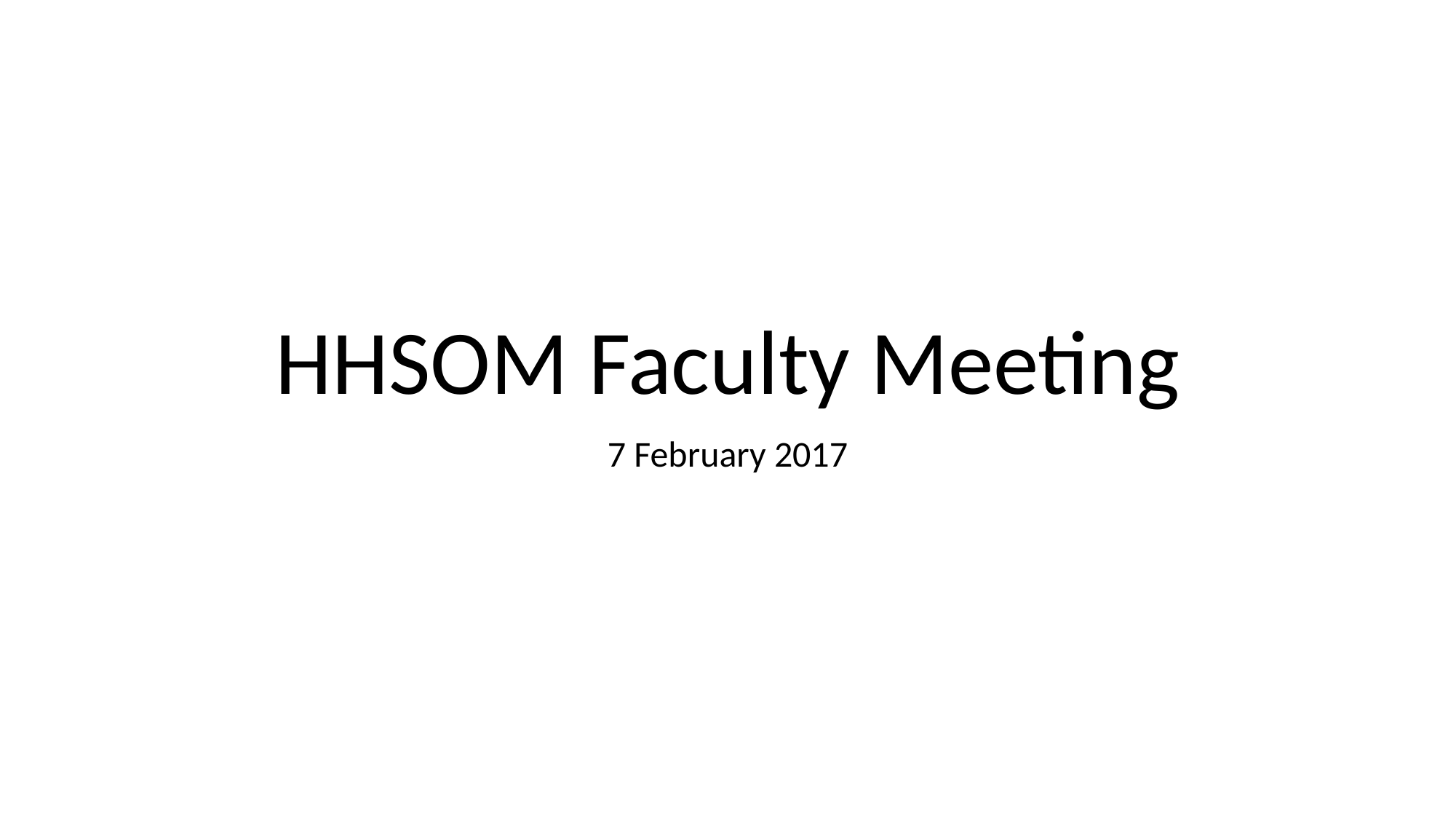

# HHSOM Faculty Meeting
7 February 2017